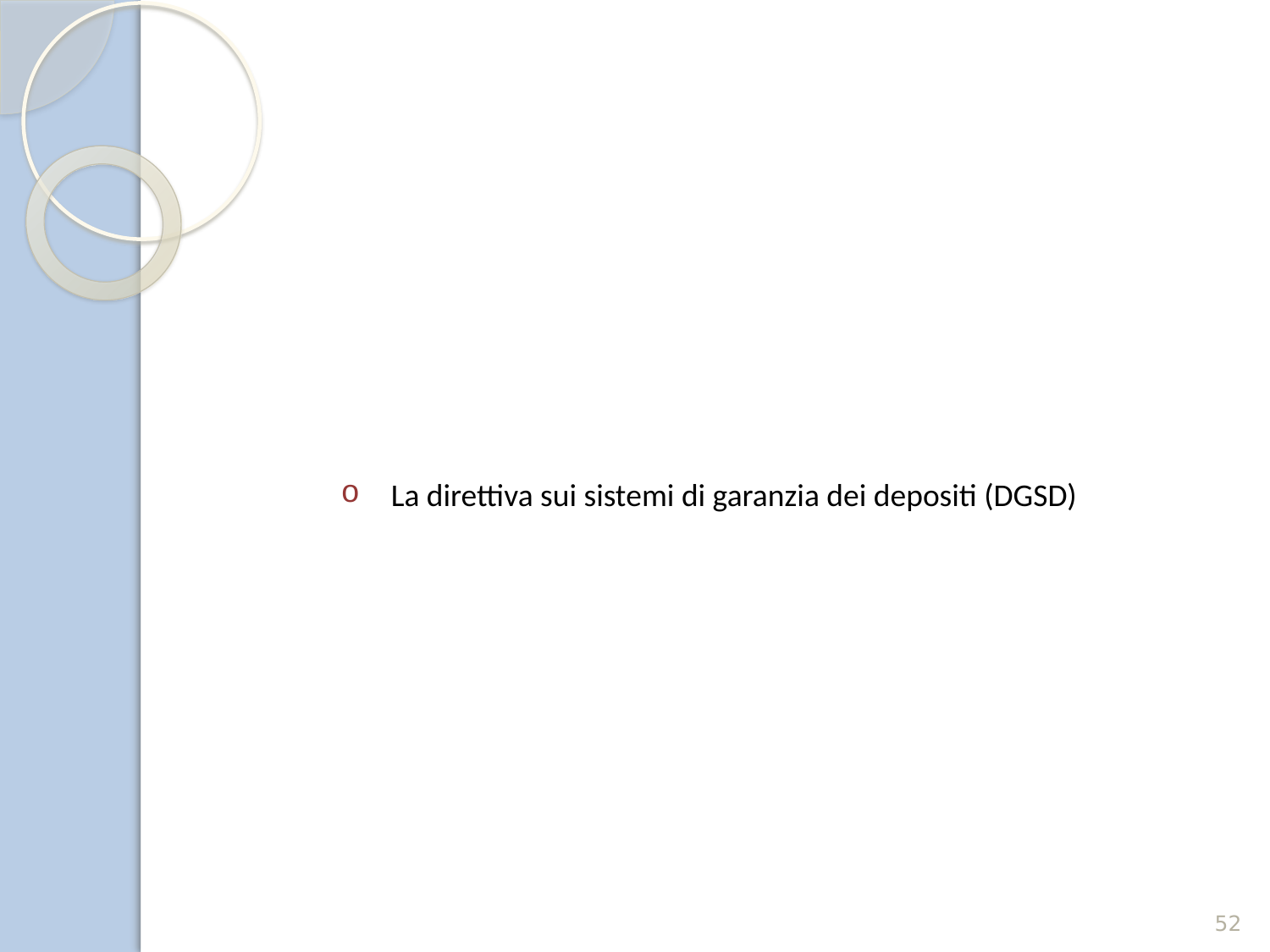

La direttiva sui sistemi di garanzia dei depositi (DGSD)
52